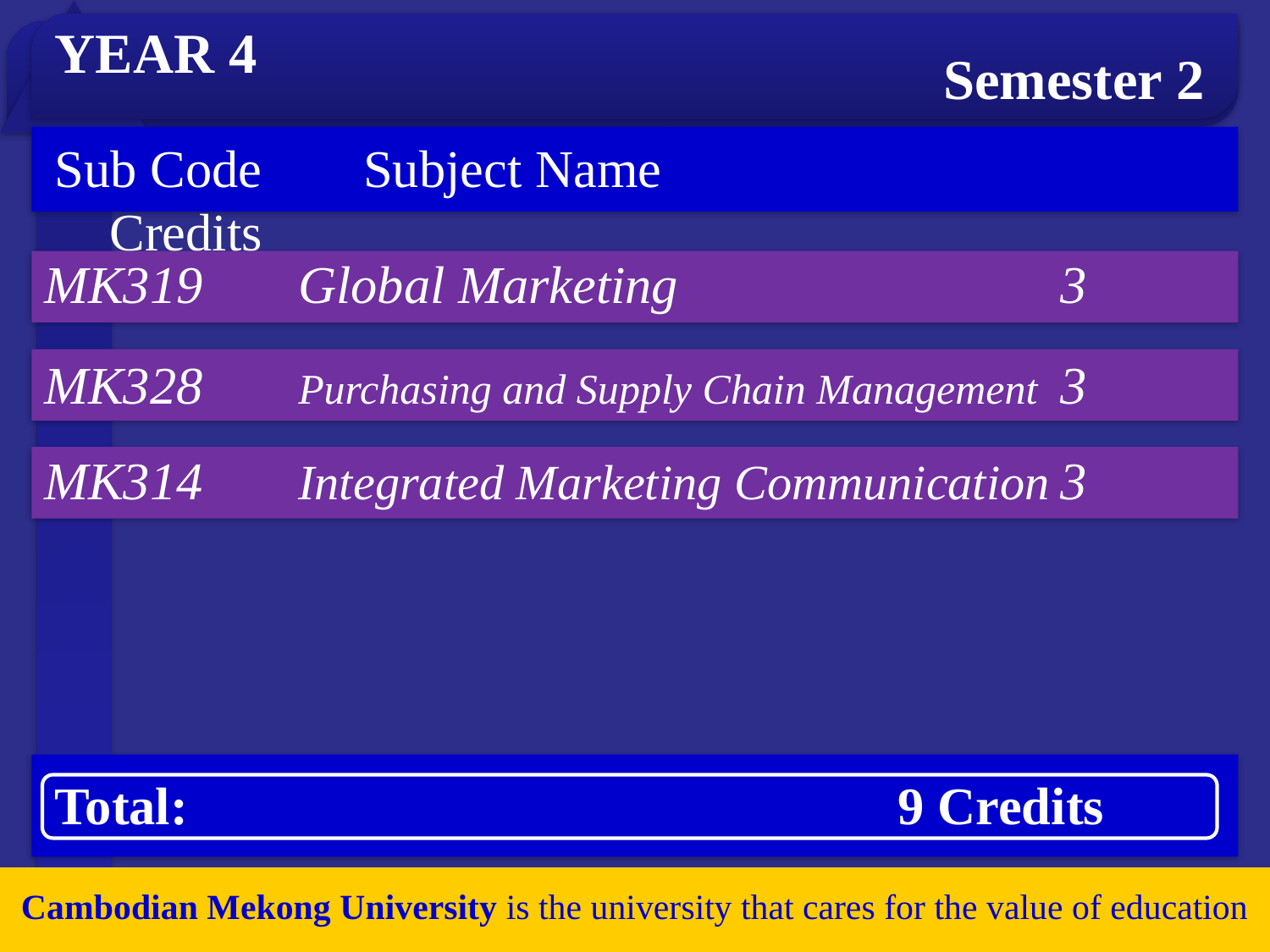

YEAR 4

Semester 2

Sub Code	Subject Name			        Credits
MK319	Global Marketing 			3

MK328	Purchasing and Supply Chain Management 	3

MK314	Integrated Marketing Communication	3

Total:						  9 Credits

Cambodian Mekong University is the university that cares for the value of education